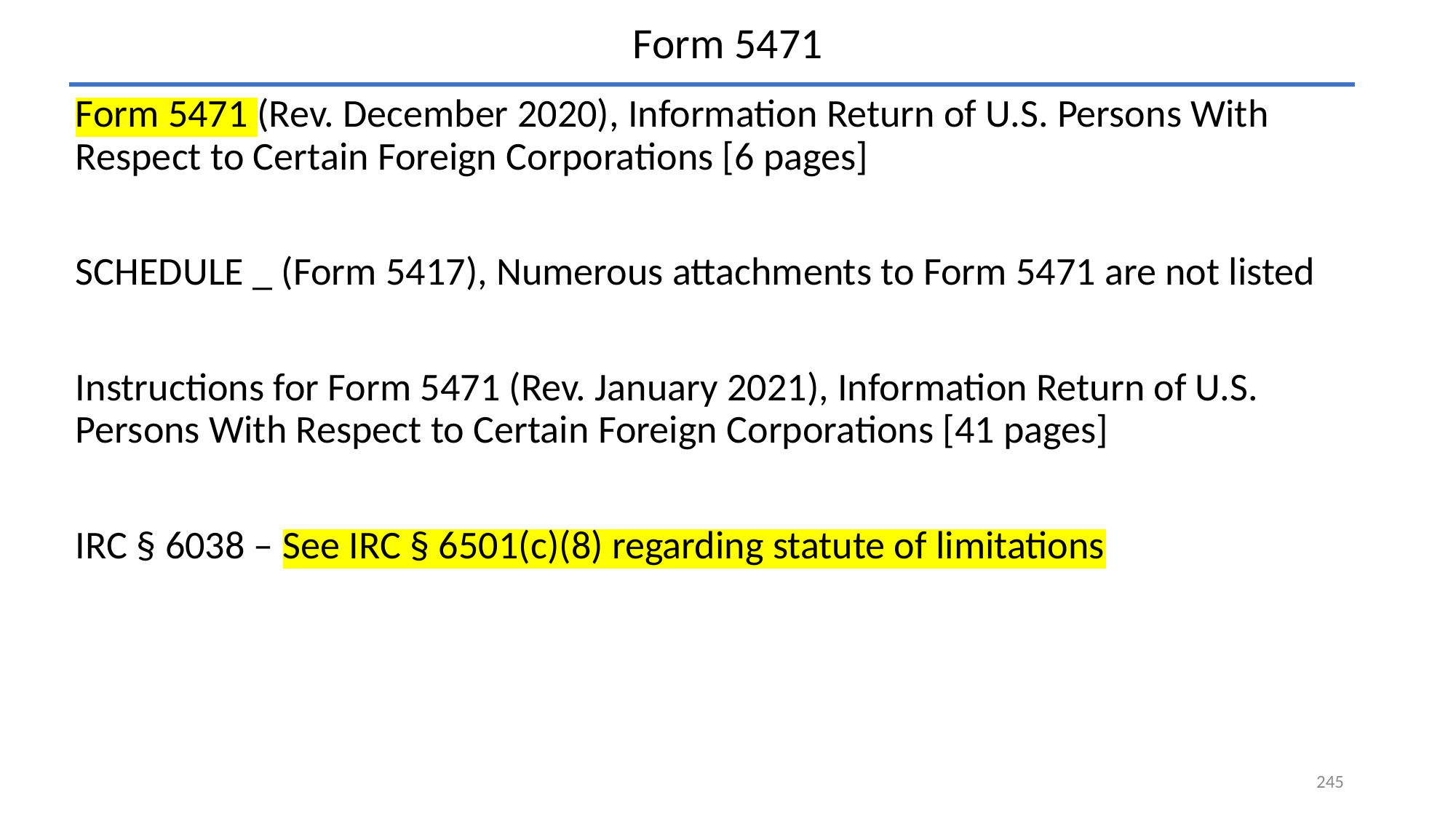

# Form 5471
Form 5471 (Rev. December 2020), Information Return of U.S. Persons With Respect to Certain Foreign Corporations [6 pages]

SCHEDULE _ (Form 5417), Numerous attachments to Form 5471 are not listed

Instructions for Form 5471 (Rev. January 2021), Information Return of U.S. Persons With Respect to Certain Foreign Corporations [41 pages]

IRC § 6038 – See IRC § 6501(c)(8) regarding statute of limitations
245